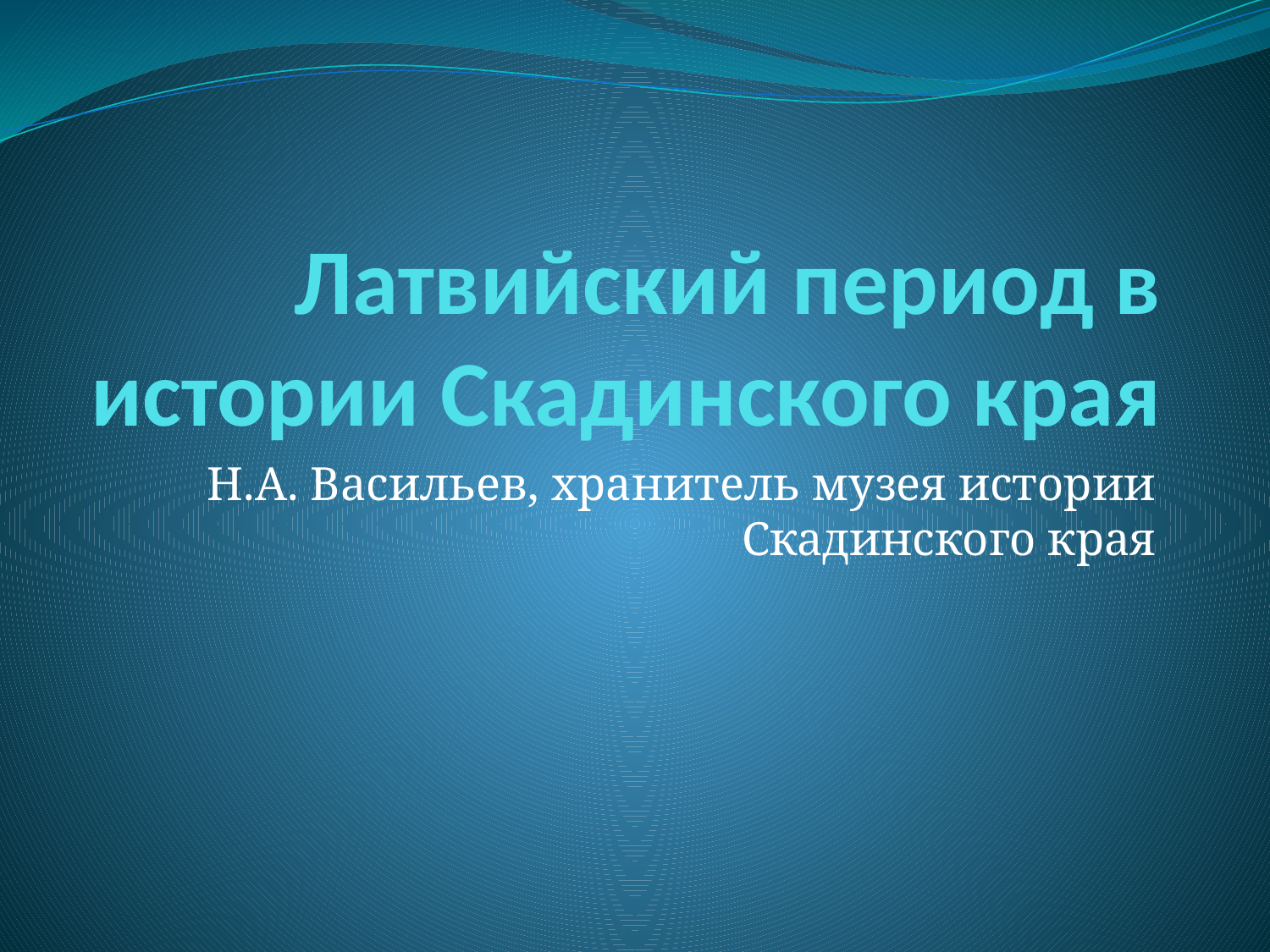

# Латвийский период в истории Скадинского края
Н.А. Васильев, хранитель музея истории Скадинского края